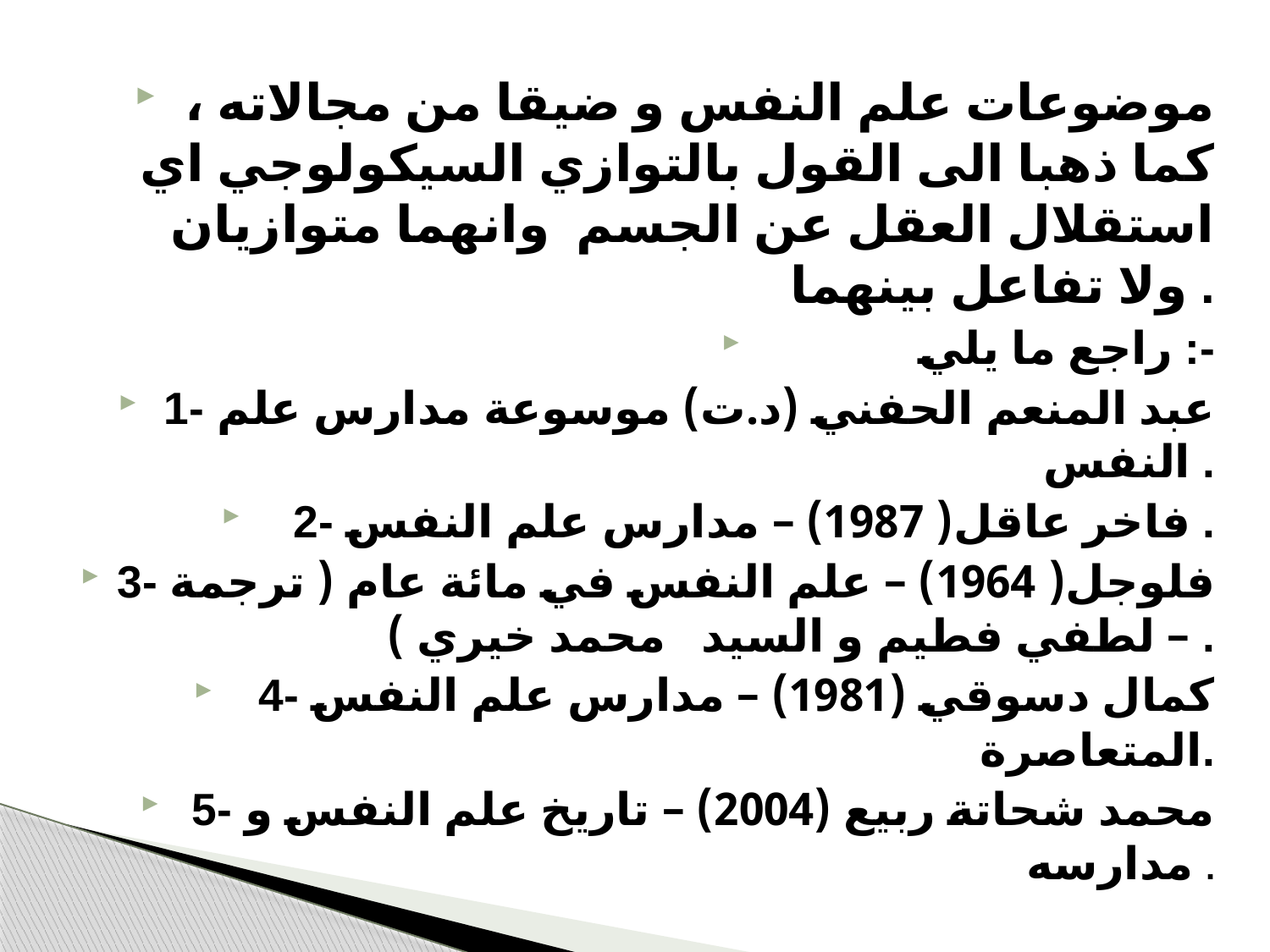

#
موضوعات علم النفس و ضيقا من مجالاته ، كما ذهبا الى القول بالتوازي السيكولوجي اي استقلال العقل عن الجسم  وانهما متوازيان ولا تفاعل بينهما .
راجع ما يلي :-
1- عبد المنعم الحفني (د.ت) موسوعة مدارس علم النفس .
2- فاخر عاقل( 1987) – مدارس علم النفس .
3- فلوجل( 1964) – علم النفس في مائة عام ( ترجمة – لطفي فطيم و السيد   محمد خيري ) .
4- كمال دسوقي (1981) – مدارس علم النفس المتعاصرة.
5- محمد شحاتة ربيع (2004) – تاريخ علم النفس و مدارسه .